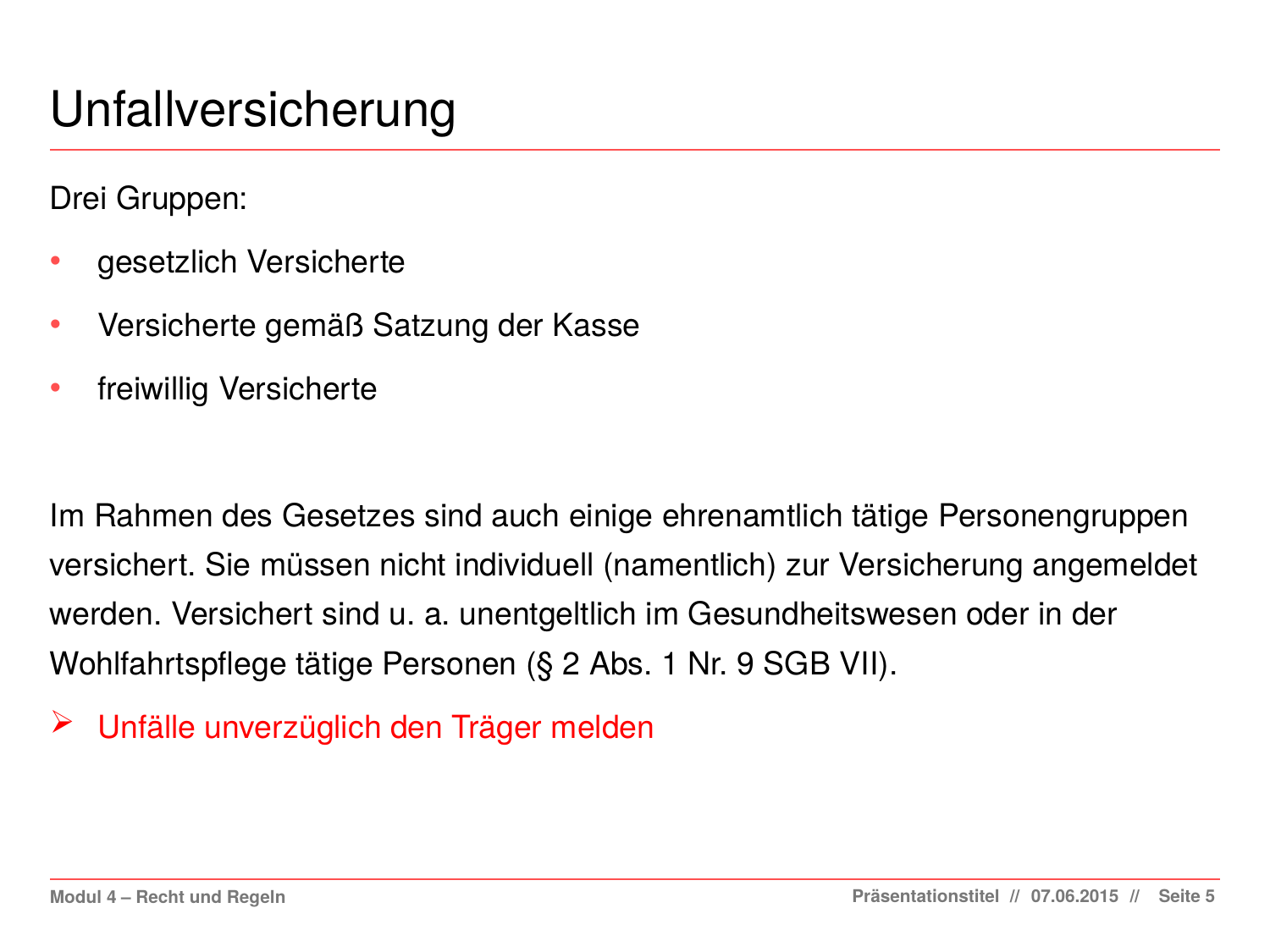

# Unfallversicherung
Drei Gruppen:
gesetzlich Versicherte
Versicherte gemäß Satzung der Kasse
freiwillig Versicherte

Im Rahmen des Gesetzes sind auch einige ehrenamtlich tätige Personengruppen versichert. Sie müssen nicht individuell (namentlich) zur Versicherung angemeldet werden. Versichert sind u. a. unentgeltlich im Gesundheitswesen oder in der Wohlfahrtspflege tätige Personen (§ 2 Abs. 1 Nr. 9 SGB VII).
Unfälle unverzüglich den Träger melden

Präsentationstitel
07.06.2015
Seite 5